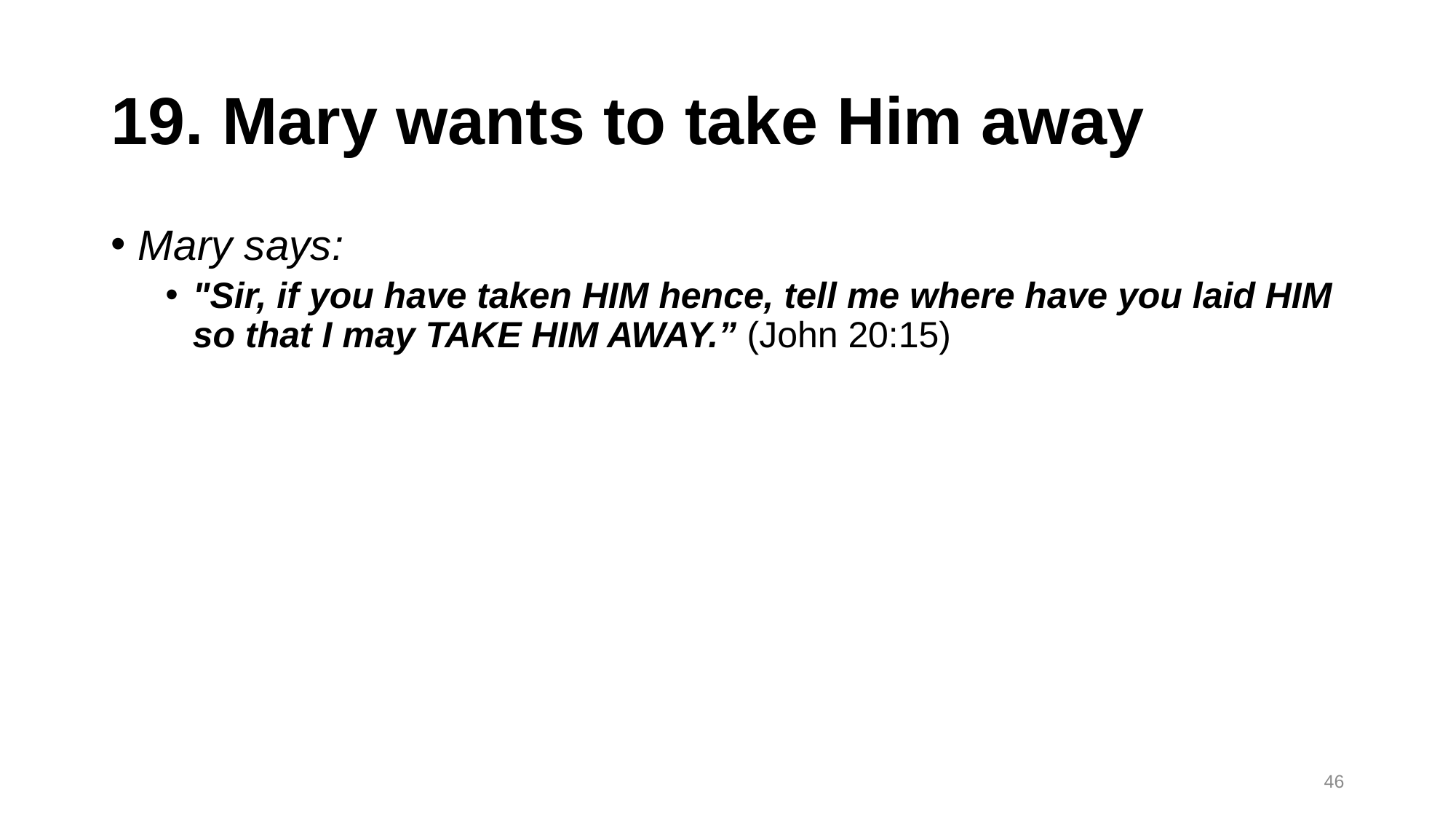

# 19. Mary wants to take Him away
Mary says:
"Sir, if you have taken HIM hence, tell me where have you laid HIM so that I may TAKE HIM AWAY.” (John 20:15)

46